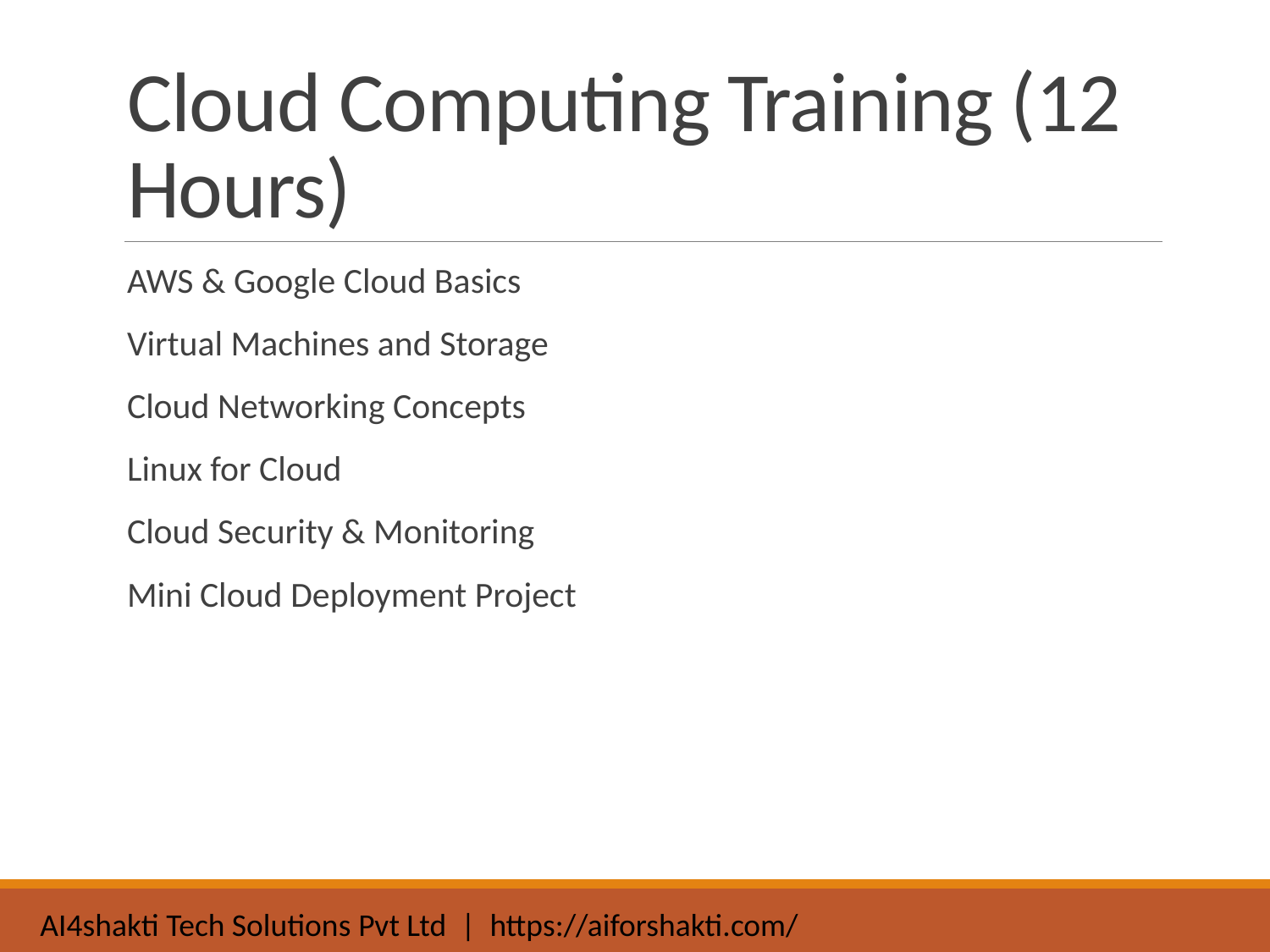

# Cloud Computing Training (12 Hours)
AWS & Google Cloud Basics
Virtual Machines and Storage
Cloud Networking Concepts
Linux for Cloud
Cloud Security & Monitoring
Mini Cloud Deployment Project
AI4shakti Tech Solutions Pvt Ltd  |  https://aiforshakti.com/